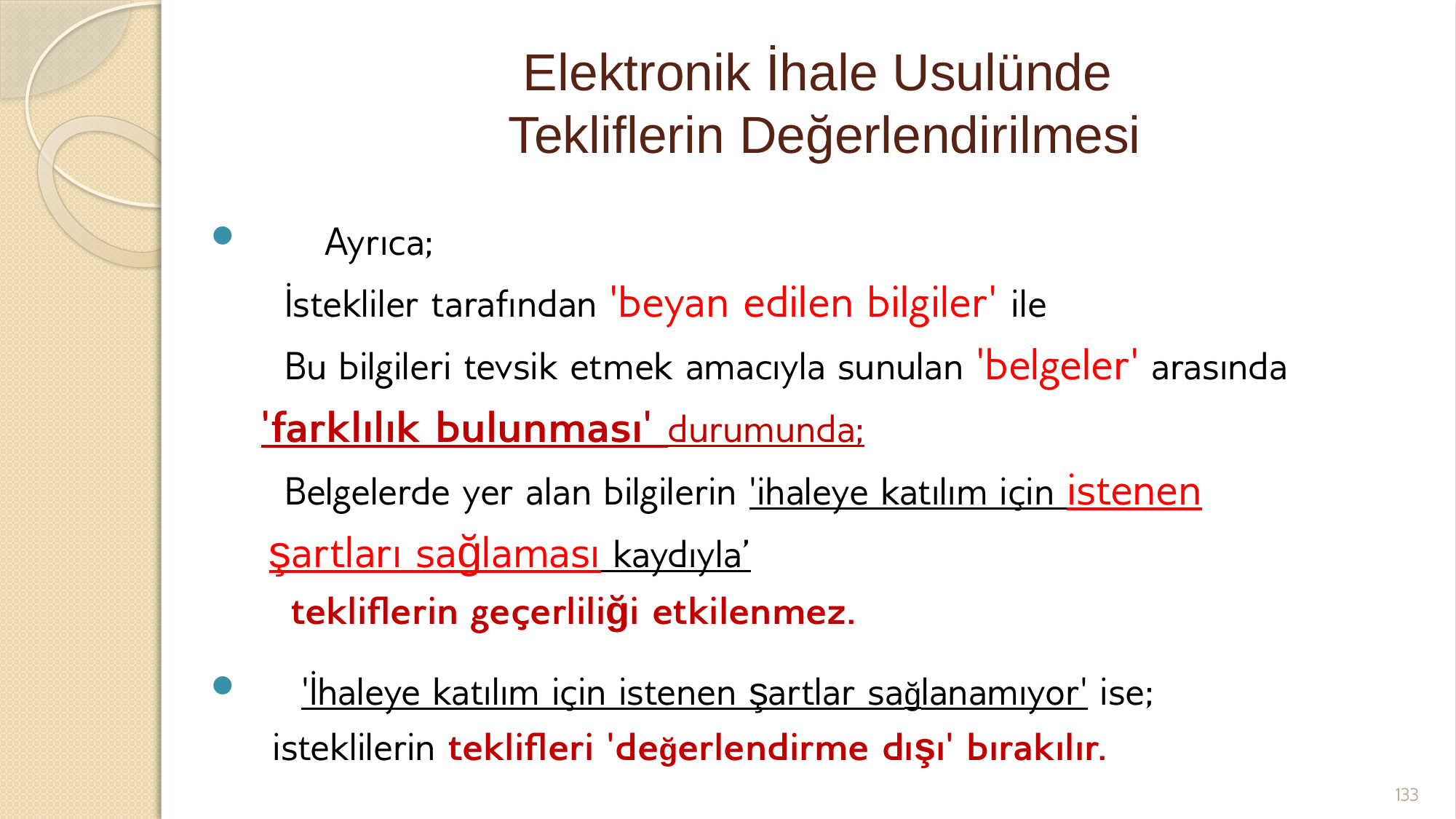

# Elektronik İhale Usulünde Tekliflerin Değerlendirilmesi
       Ayrıca;
       İstekliler tarafından 'beyan edilen bilgiler' ile
       Bu bilgileri tevsik etmek amacıyla sunulan 'belgeler' arasında
     'farklılık bulunması' durumunda;
       Belgelerde yer alan bilgilerin 'ihaleye katılım için istenen
     şartları sağlaması kaydıyla’
       tekliflerin geçerliliği etkilenmez.

     'İhaleye katılım için istenen şartlar sağlanamıyor' ise;
      isteklilerin teklifleri 'değerlendirme dışı' bırakılır.
133